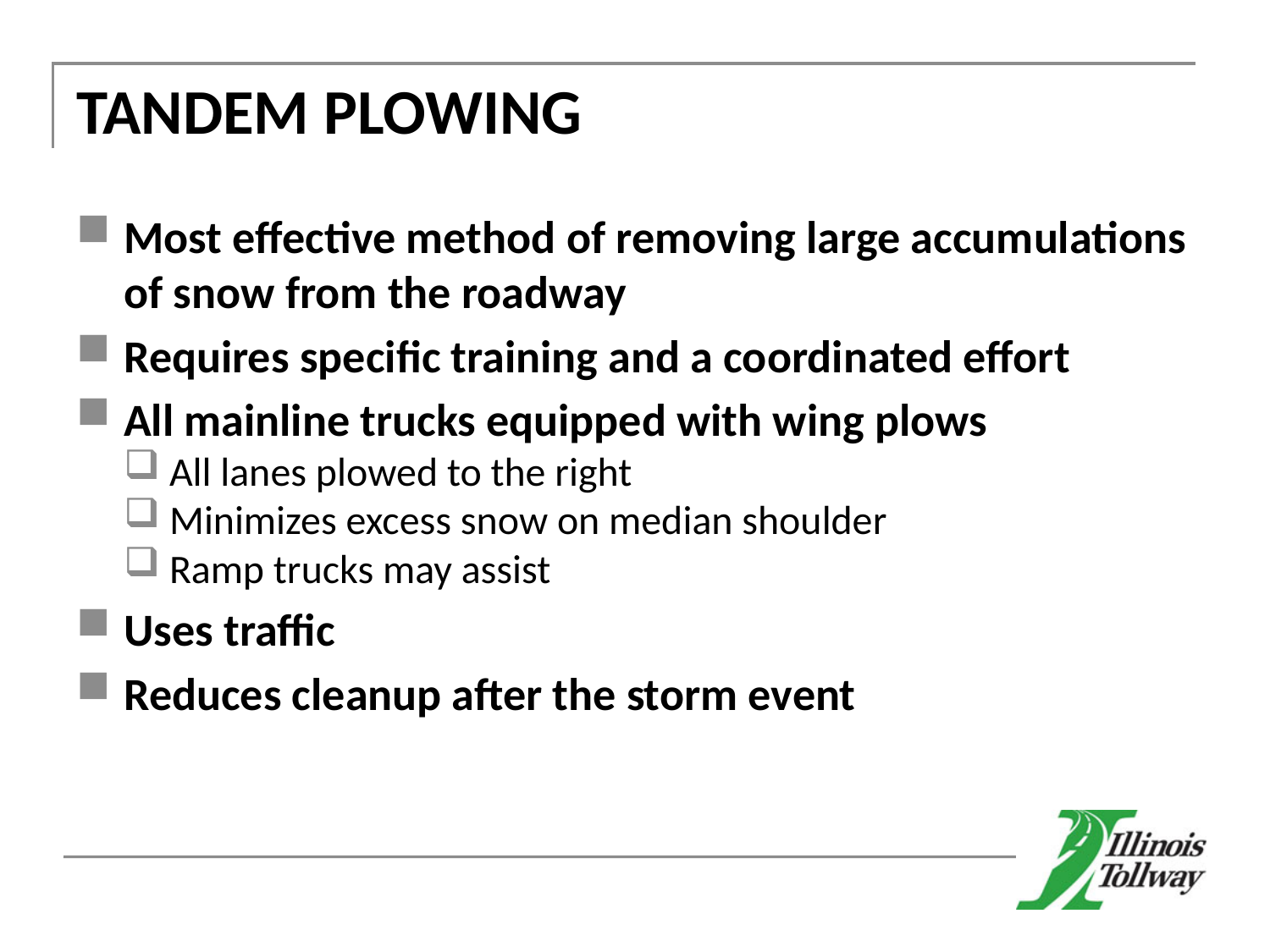

# TANDEM PLOWING
Most effective method of removing large accumulations of snow from the roadway
Requires specific training and a coordinated effort
All mainline trucks equipped with wing plows
All lanes plowed to the right
Minimizes excess snow on median shoulder
Ramp trucks may assist
Uses traffic
Reduces cleanup after the storm event